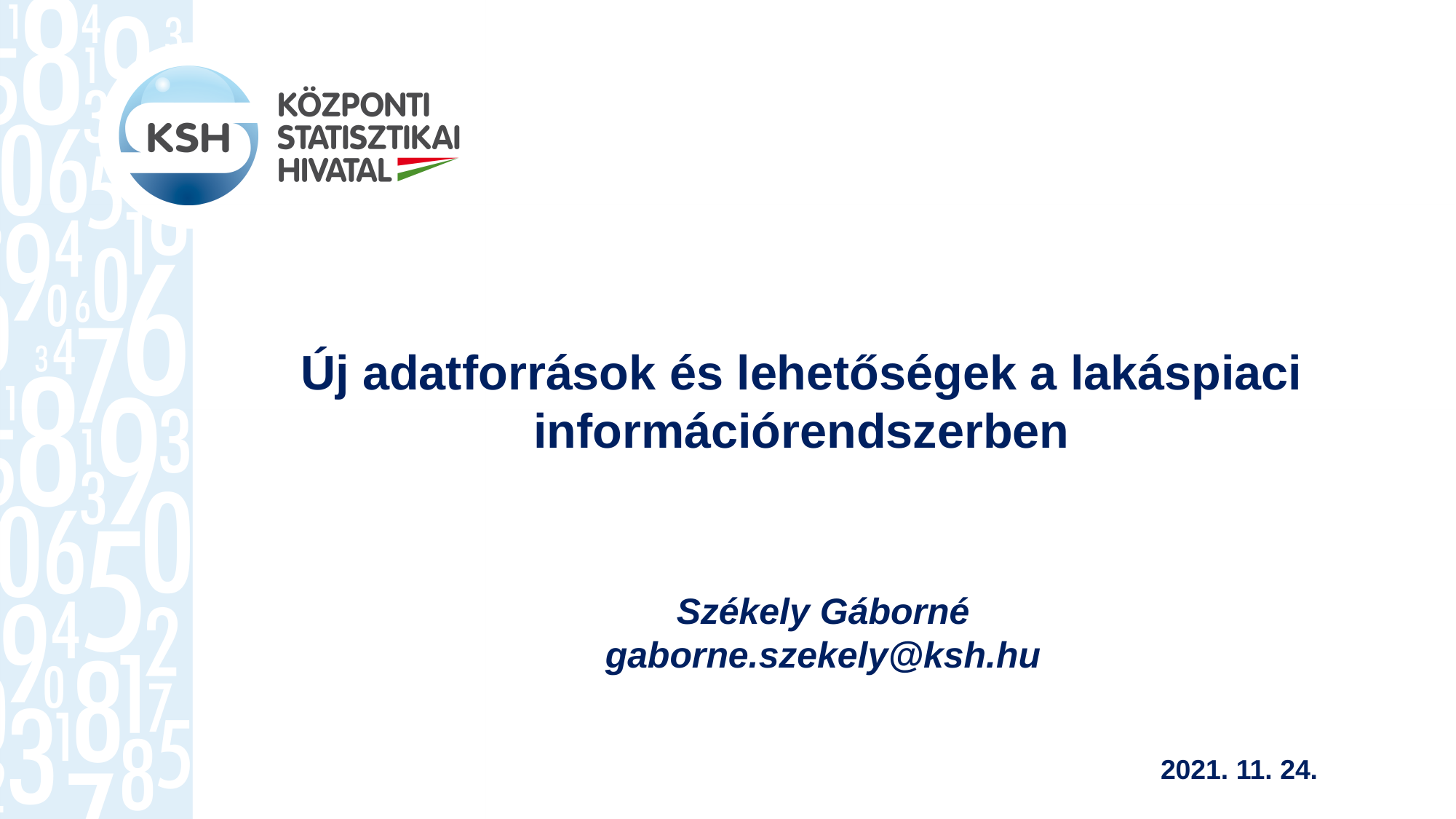

Új adatforrások és lehetőségek a lakáspiaci információrendszerben
Székely Gáborné
gaborne.szekely@ksh.hu
2021. 11. 24.